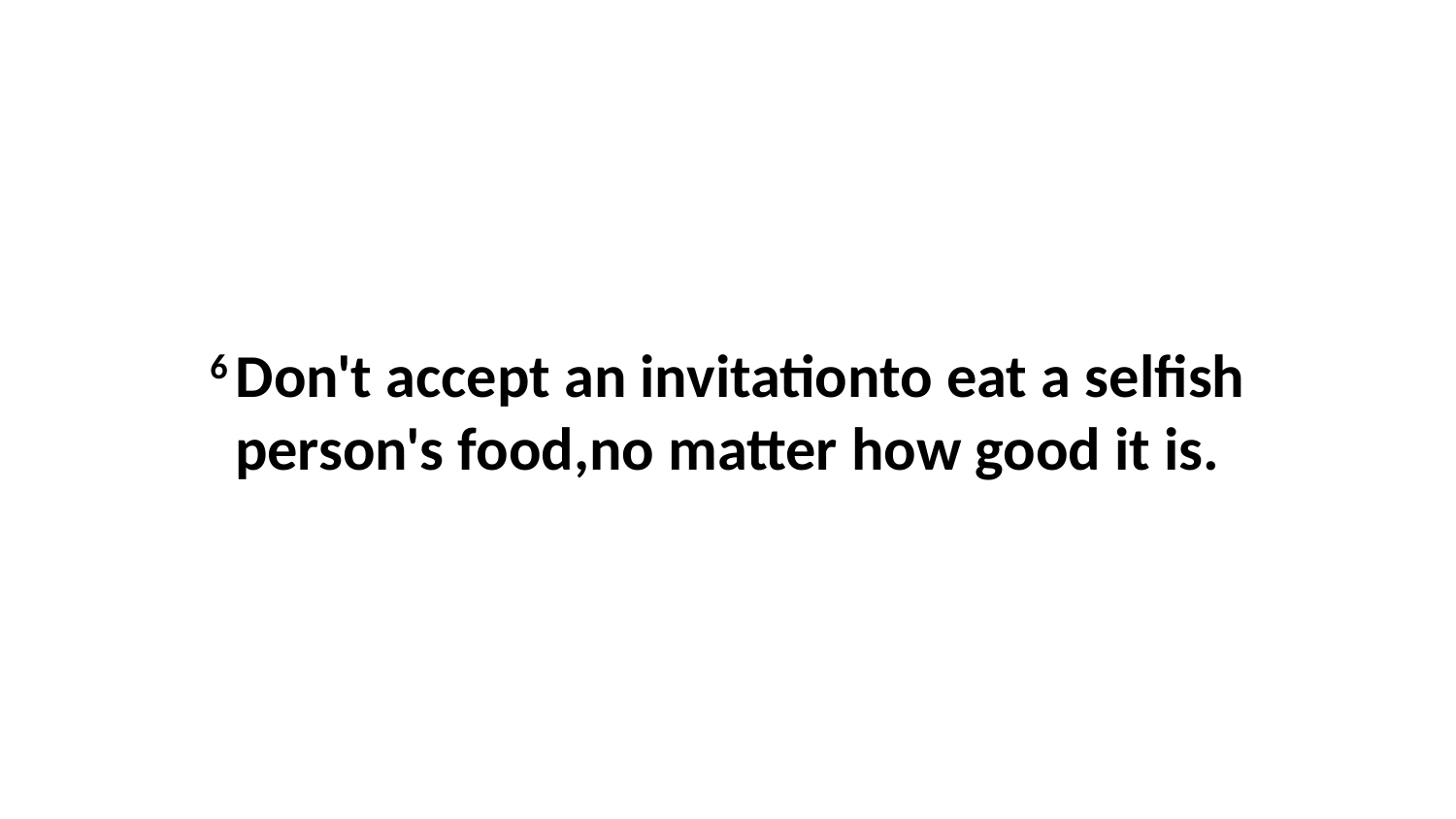

6 Don't accept an invitationto eat a selfish person's food,no matter how good it is.